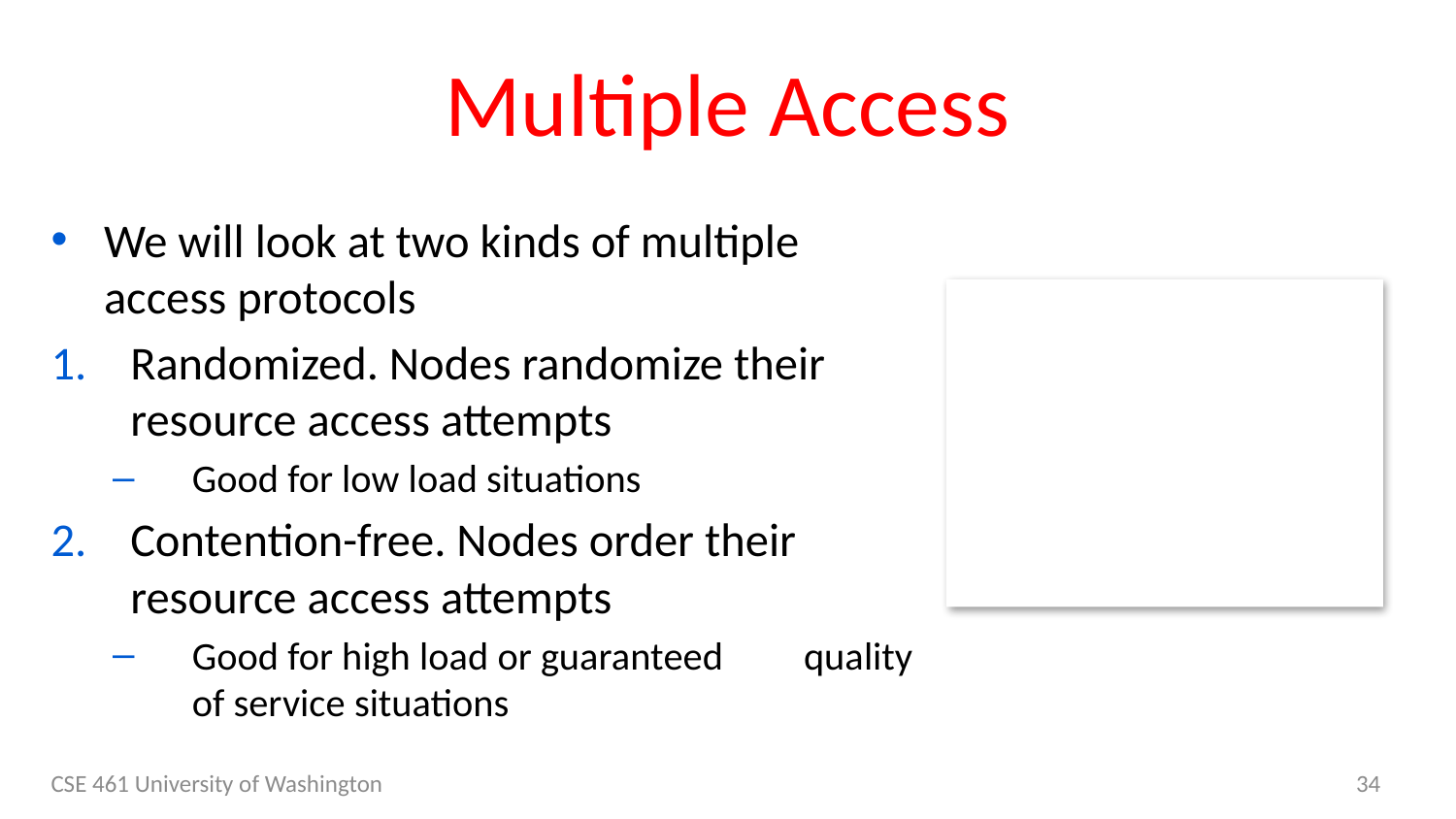

# Multiple Access
We will look at two kinds of multiple access protocols
Randomized. Nodes randomize their resource access attempts
Good for low load situations
Contention-free. Nodes order their resource access attempts
Good for high load or guaranteed         quality of service situations

CSE 461 University of Washington
34